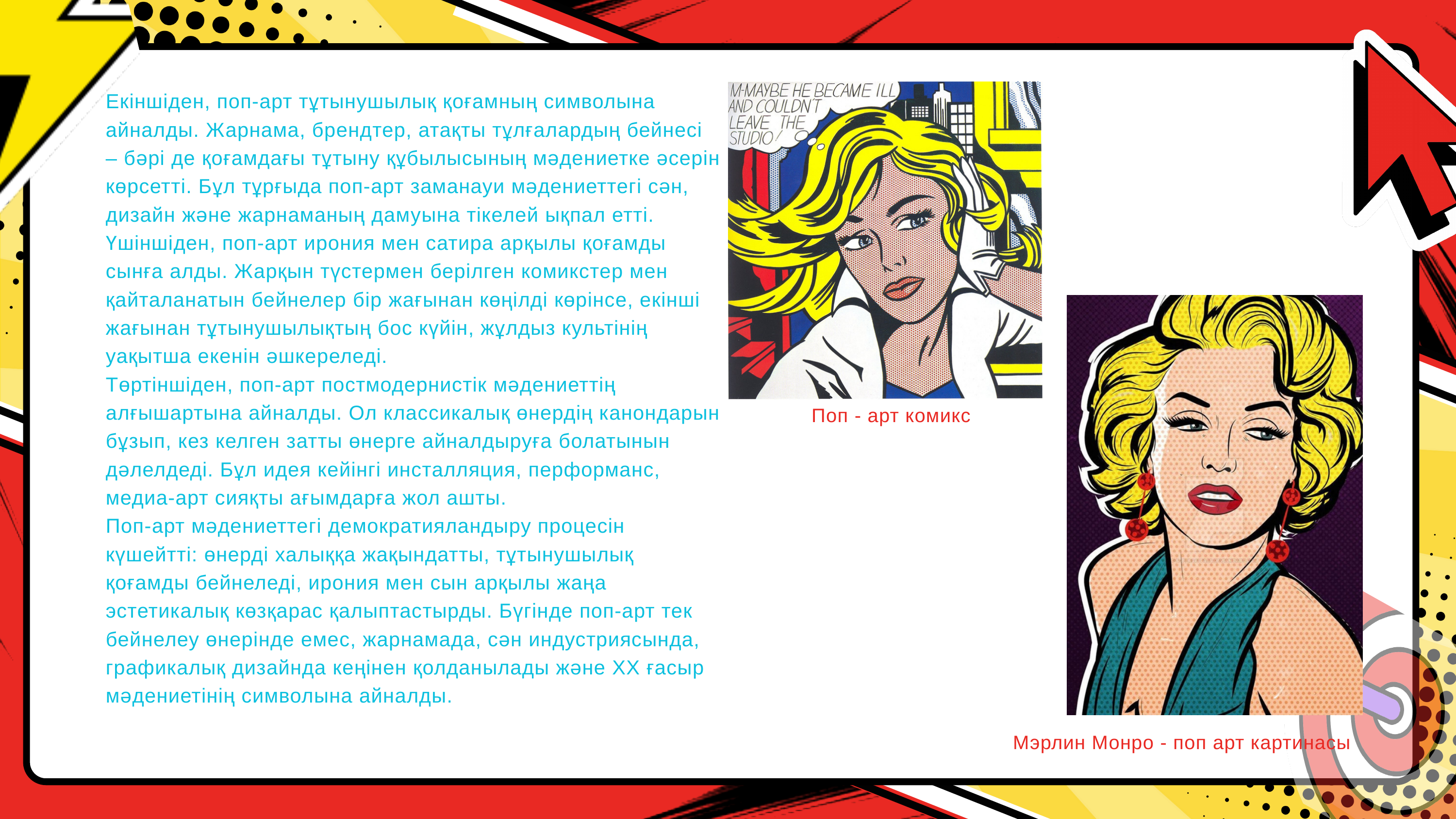

Екіншіден, поп-арт тұтынушылық қоғамның символына айналды. Жарнама, брендтер, атақты тұлғалардың бейнесі – бәрі де қоғамдағы тұтыну құбылысының мәдениетке әсерін көрсетті. Бұл тұрғыда поп-арт заманауи мәдениеттегі сән, дизайн және жарнаманың дамуына тікелей ықпал етті.
Үшіншіден, поп-арт ирония мен сатира арқылы қоғамды сынға алды. Жарқын түстермен берілген комикстер мен қайталанатын бейнелер бір жағынан көңілді көрінсе, екінші жағынан тұтынушылықтың бос күйін, жұлдыз культінің уақытша екенін әшкереледі.
Төртіншіден, поп-арт постмодернистік мәдениеттің алғышартына айналды. Ол классикалық өнердің канондарын бұзып, кез келген затты өнерге айналдыруға болатынын дәлелдеді. Бұл идея кейінгі инсталляция, перформанс, медиа-арт сияқты ағымдарға жол ашты.
Поп-арт мәдениеттегі демократияландыру процесін күшейтті: өнерді халыққа жақындатты, тұтынушылық қоғамды бейнеледі, ирония мен сын арқылы жаңа эстетикалық көзқарас қалыптастырды. Бүгінде поп-арт тек бейнелеу өнерінде емес, жарнамада, сән индустриясында, графикалық дизайнда кеңінен қолданылады және ХХ ғасыр мәдениетінің символына айналды.

Поп - арт комикс

Мэрлин Монро - поп арт картинасы